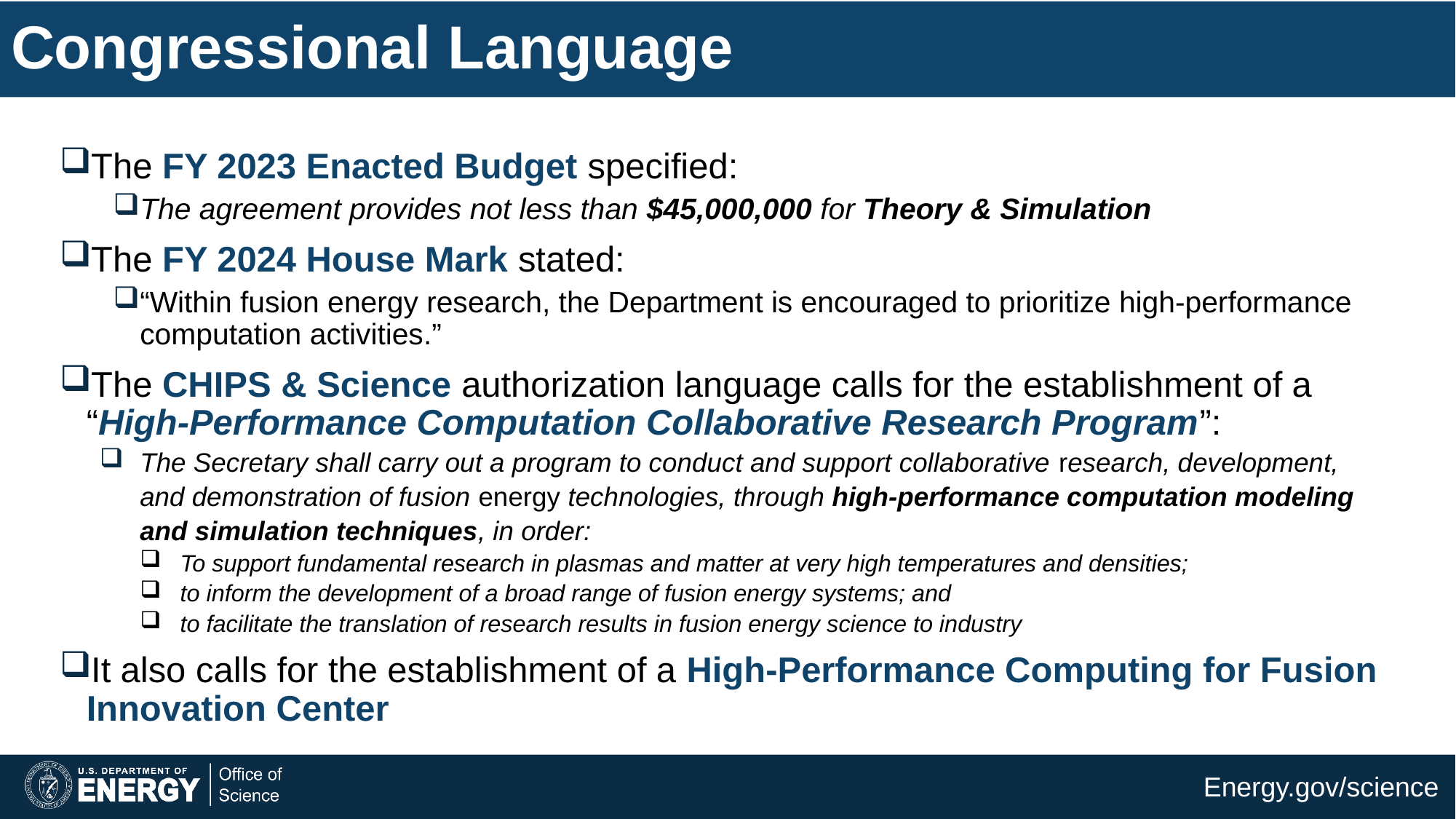

# Congressional Language
The FY 2023 Enacted Budget specified:
The agreement provides not less than $45,000,000 for Theory & Simulation
The FY 2024 House Mark stated:
“Within fusion energy research, the Department is encouraged to prioritize high-performance computation activities.”
The CHIPS & Science authorization language calls for the establishment of a “High-Performance Computation Collaborative Research Program”:
The Secretary shall carry out a program to conduct and support collaborative research, development, and demonstration of fusion energy technologies, through high-performance computation modeling and simulation techniques, in order:
To support fundamental research in plasmas and matter at very high temperatures and densities;
to inform the development of a broad range of fusion energy systems; and
to facilitate the translation of research results in fusion energy science to industry
It also calls for the establishment of a High-Performance Computing for Fusion Innovation Center